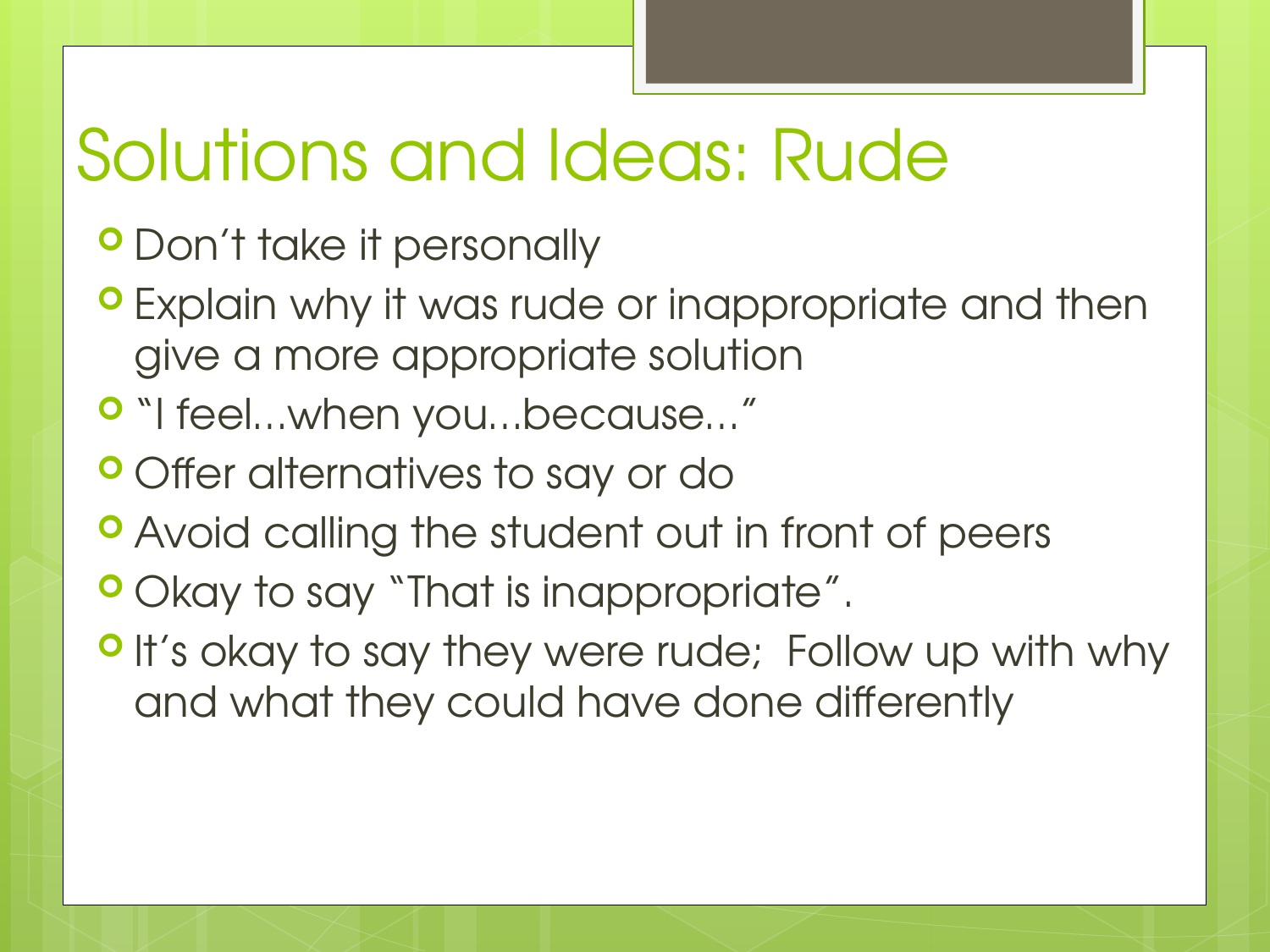

# Solutions and Ideas: Rude
Don’t take it personally
Explain why it was rude or inappropriate and then give a more appropriate solution
“I feel…when you…because…”
Offer alternatives to say or do
Avoid calling the student out in front of peers
Okay to say “That is inappropriate”.
It’s okay to say they were rude;  Follow up with why and what they could have done differently